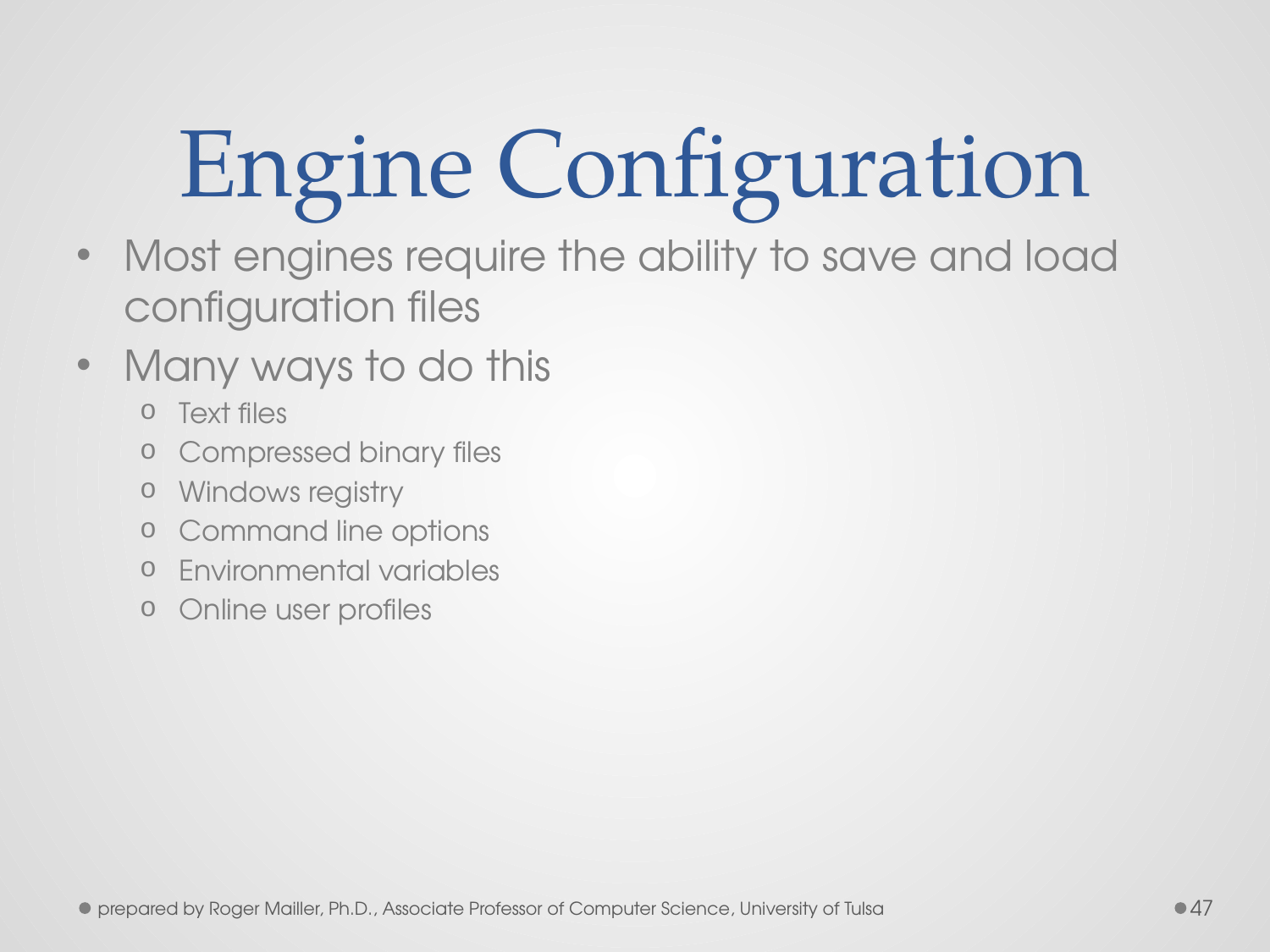

# Engine Configuration
Most engines require the ability to save and load configuration files
Many ways to do this
Text files
Compressed binary files
Windows registry
Command line options
Environmental variables
Online user profiles
prepared by Roger Mailler, Ph.D., Associate Professor of Computer Science, University of Tulsa
47